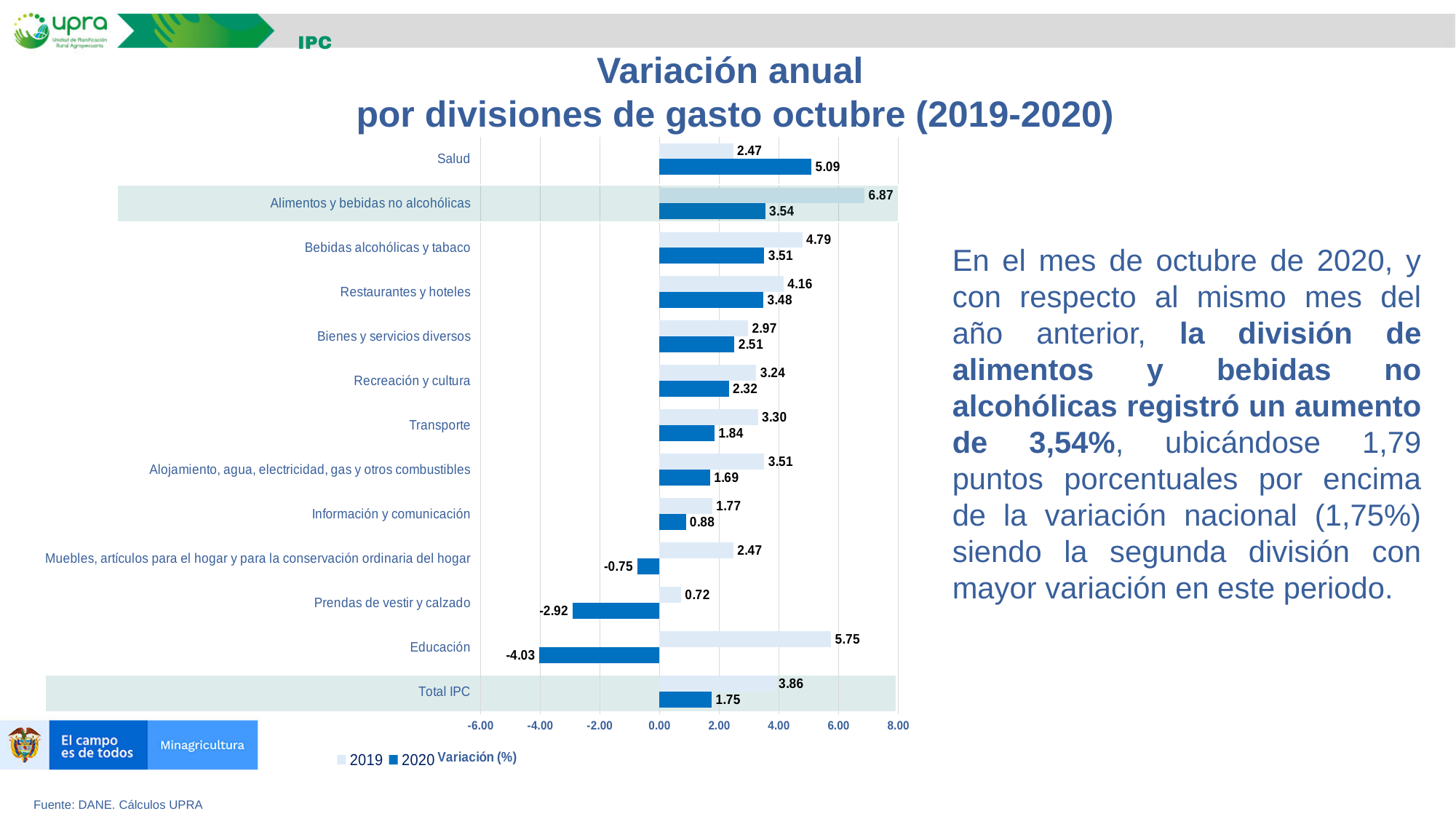

IPC
Variación anual
por divisiones de gasto octubre (2019-2020)

### Chart

| Category | 2020 | 2019 |
|---|---|---|
| Total IPC | 1.75 | 3.86 |
| Educación | -4.03 | 5.750000000000014 |
| Prendas de vestir y calzado | -2.92 | 0.721515181881955 |
| Muebles, artículos para el hogar y para la conservación ordinaria del hogar | -0.75 | 2.4734628479871787 |
| Información y comunicación | 0.88 | 1.769292283086756 |
| Alojamiento, agua, electricidad, gas y otros combustibles | 1.69 | 3.5093011563599674 |
| Transporte | 1.84 | 3.2951577255374502 |
| Recreación y cultura | 2.32 | 3.2434623961078444 |
| Bienes y servicios diversos | 2.51 | 2.967121090617468 |
| Restaurantes y hoteles | 3.48 | 4.161209068010081 |
| Bebidas alcohólicas y tabaco | 3.51 | 4.785313001605147 |
| Alimentos y bebidas no alcohólicas | 3.54 | 6.869922776050558 |
| Salud | 5.09 | 2.470988395358148 |
En el mes de octubre de 2020, y con respecto al mismo mes del año anterior, la división de alimentos y bebidas no alcohólicas registró un aumento de 3,54%, ubicándose 1,79 puntos porcentuales por encima de la variación nacional (1,75%) siendo la segunda división con mayor variación en este periodo.

Fuente: DANE. Cálculos UPRA